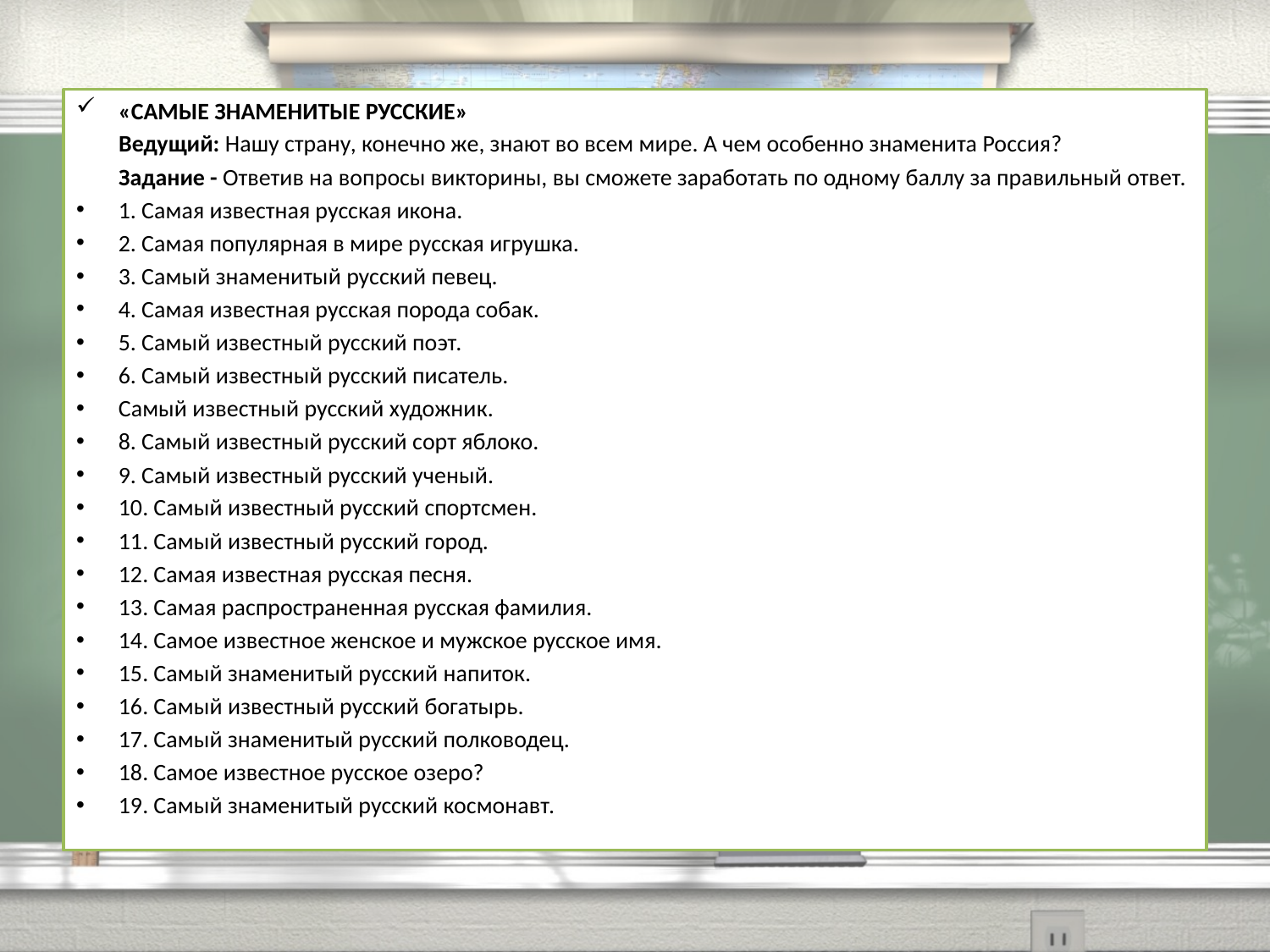

«САМЫЕ ЗНАМЕНИТЫЕ РУССКИЕ»
        Ведущий: Нашу страну, конечно же, знают во всем мире. А чем особенно знаменита Россия?
        Задание - Ответив на вопросы викторины, вы сможете заработать по одному баллу за правильный ответ.
1. Самая известная русская икона.
2. Самая популярная в мире русская игрушка.
3. Самый знаменитый русский певец.
4. Самая известная русская порода собак.
5. Самый известный русский поэт.
6. Самый известный русский писатель.
Самый известный русский художник.
8. Самый известный русский сорт яблоко.
9. Самый известный русский ученый.
10. Самый известный русский спортсмен.
11. Самый известный русский город.
12. Самая известная русская песня.
13. Самая распространенная русская фамилия.
14. Самое известное женское и мужское русское имя.
15. Самый знаменитый русский напиток.
16. Самый известный русский богатырь.
17. Самый знаменитый русский полководец.
18. Самое известное русское озеро?
19. Самый знаменитый русский космонавт.